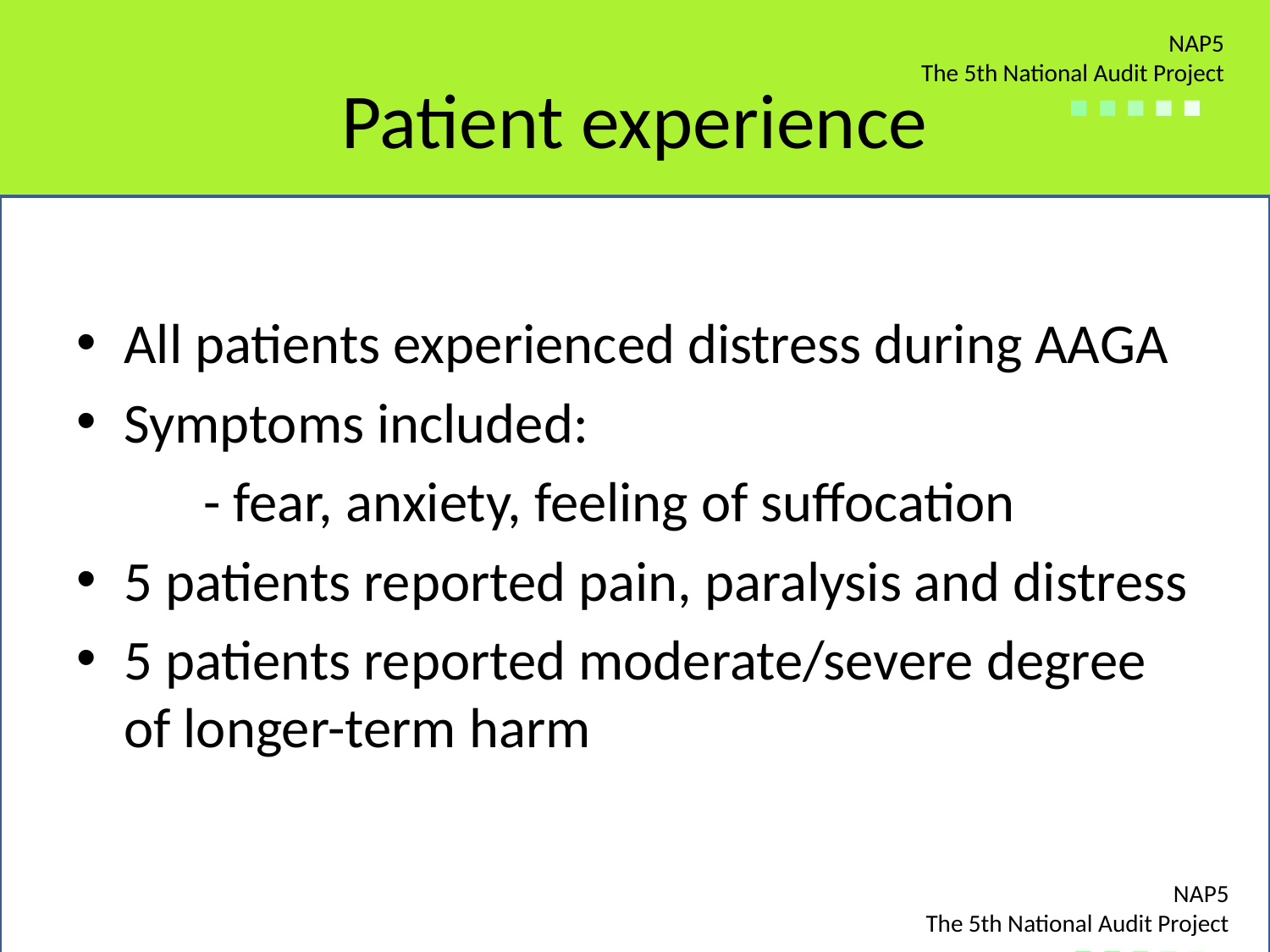

# Patient experience

All patients experienced distress during AAGA
Symptoms included:
	- fear, anxiety, feeling of suffocation
5 patients reported pain, paralysis and distress
5 patients reported moderate/severe degree of longer-term harm